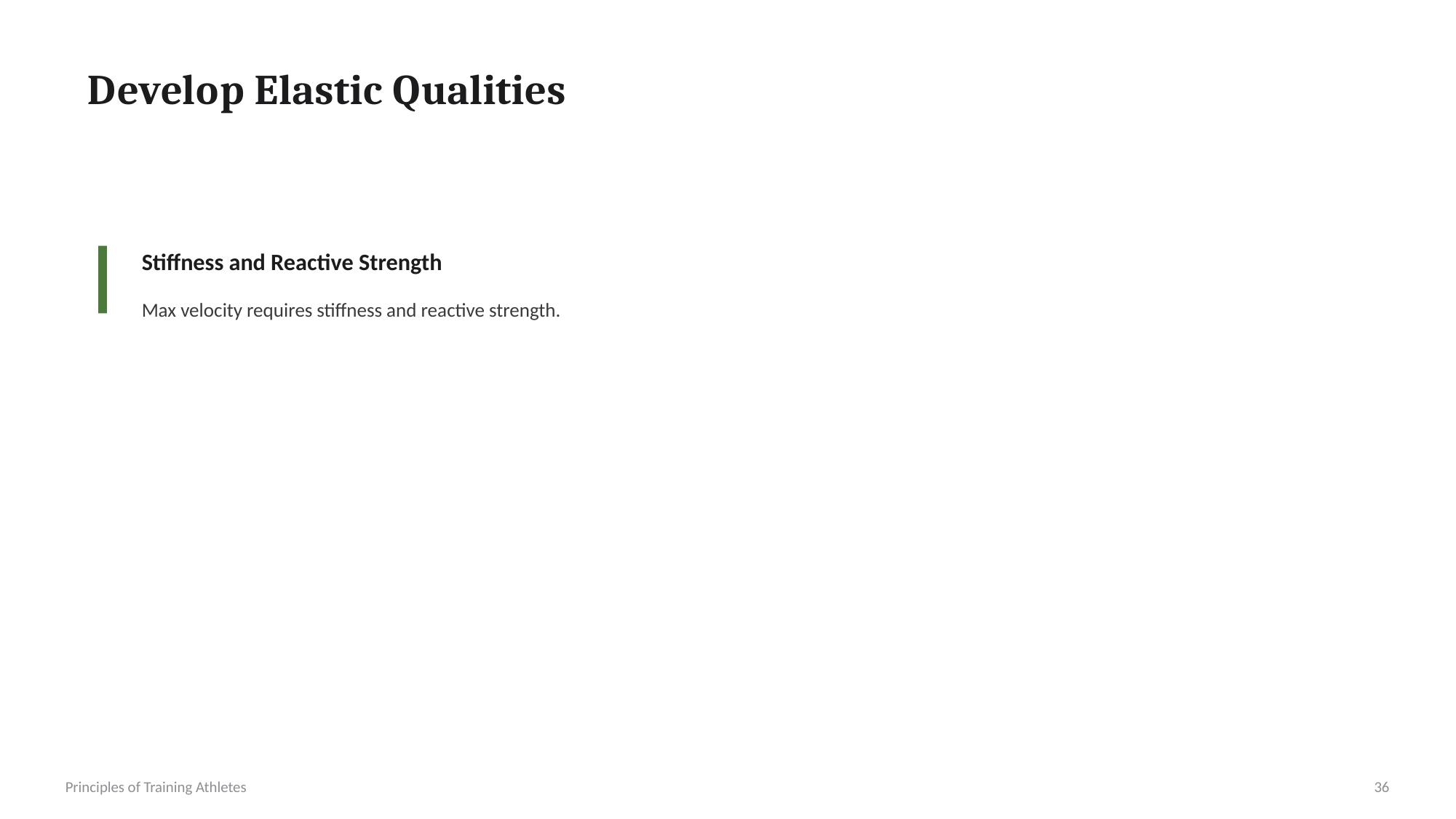

Develop Elastic Qualities
Stiffness and Reactive Strength

Max velocity requires stiffness and reactive strength.
Principles of Training Athletes
36